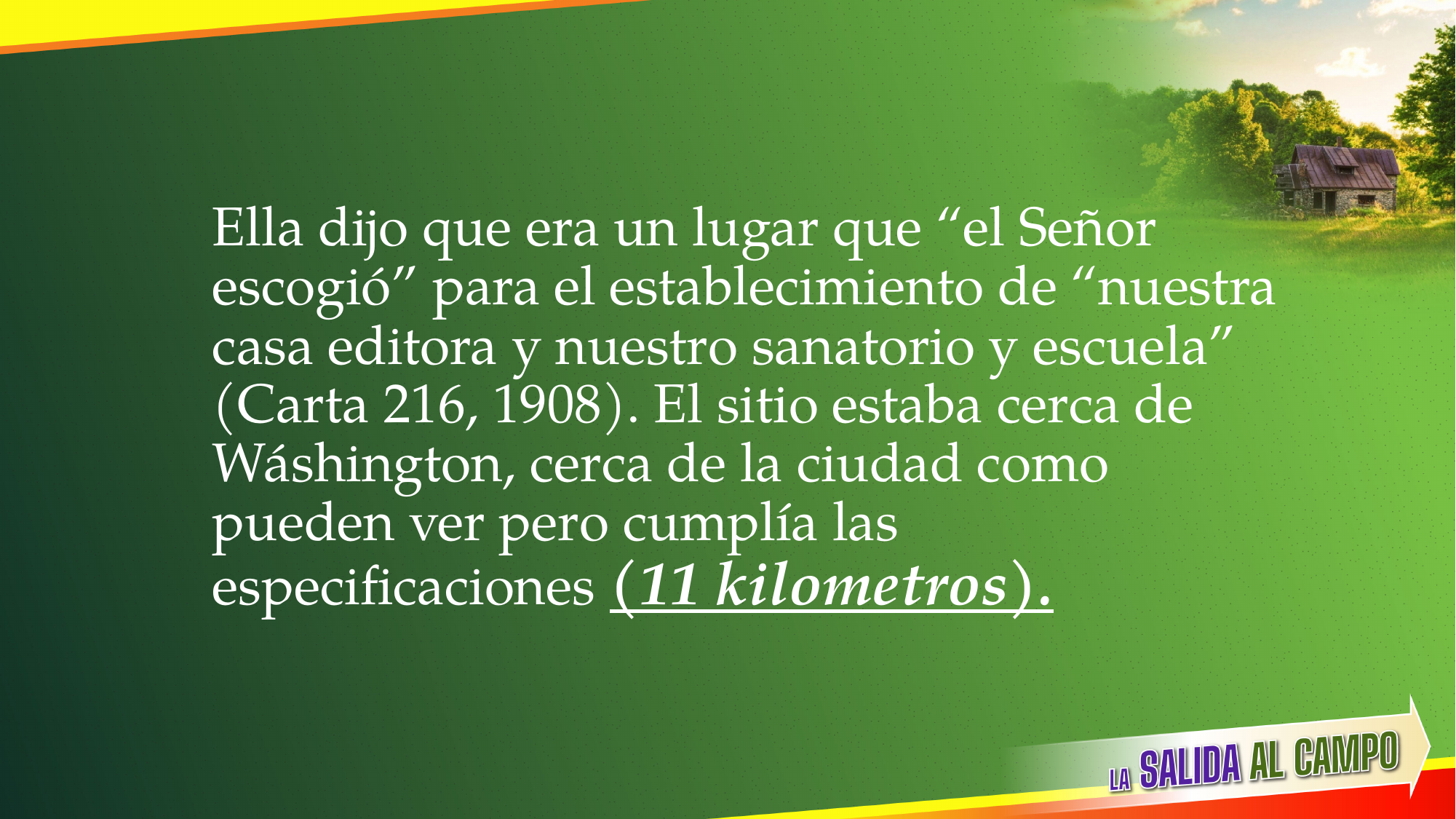

Ella dijo que era un lugar que “el Señor escogió” para el establecimiento de “nuestra casa editora y nuestro sanatorio y escuela” (Carta 216, 1908). El sitio estaba cerca de Wáshington, cerca de la ciudad como pueden ver pero cumplía las especificaciones (11 kilometros).